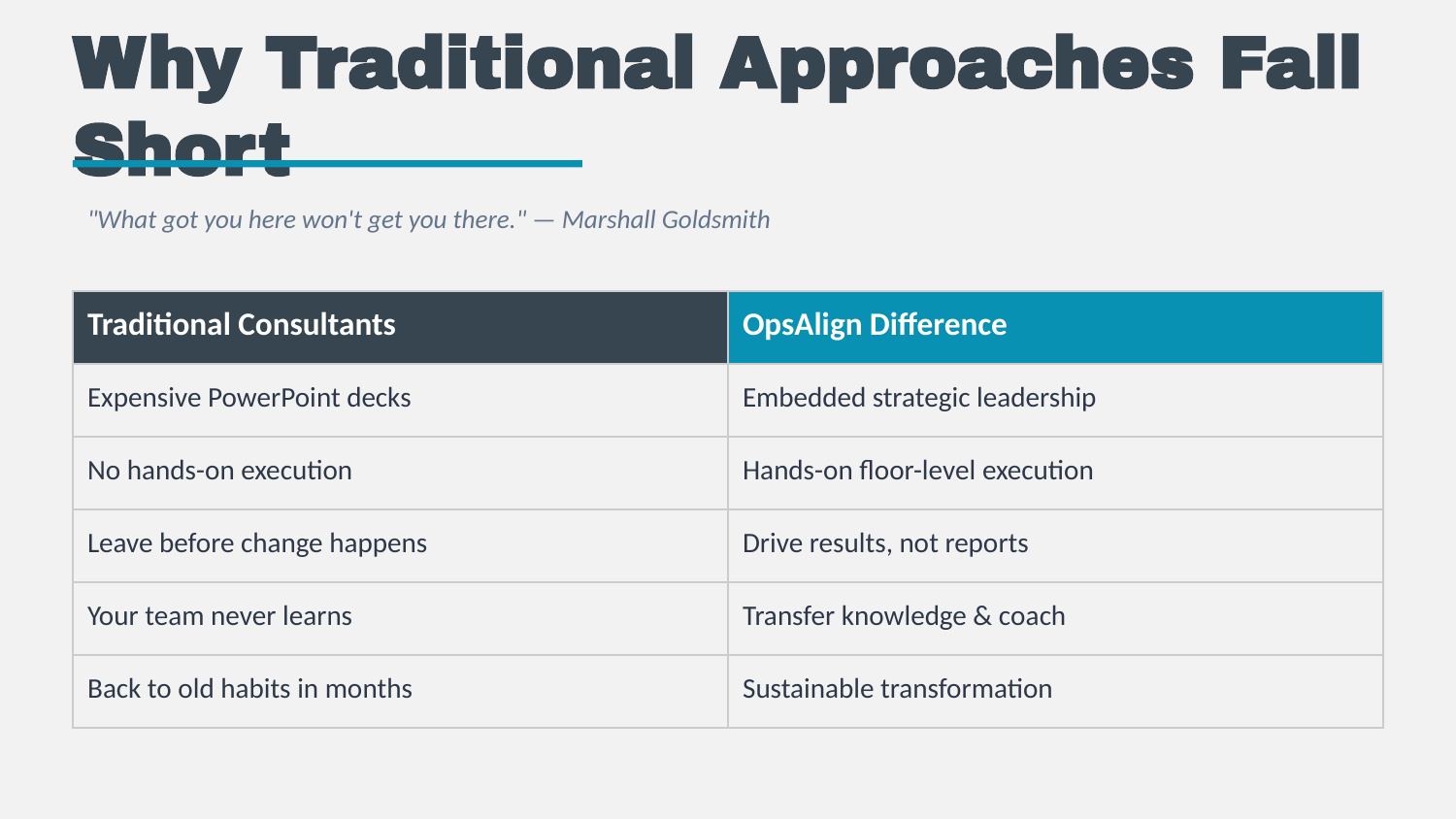

Why Traditional Approaches Fall Short

"What got you here won't get you there." — Marshall Goldsmith
| Traditional Consultants | OpsAlign Difference |
| --- | --- |
| Expensive PowerPoint decks | Embedded strategic leadership |
| No hands-on execution | Hands-on floor-level execution |
| Leave before change happens | Drive results, not reports |
| Your team never learns | Transfer knowledge & coach |
| Back to old habits in months | Sustainable transformation |